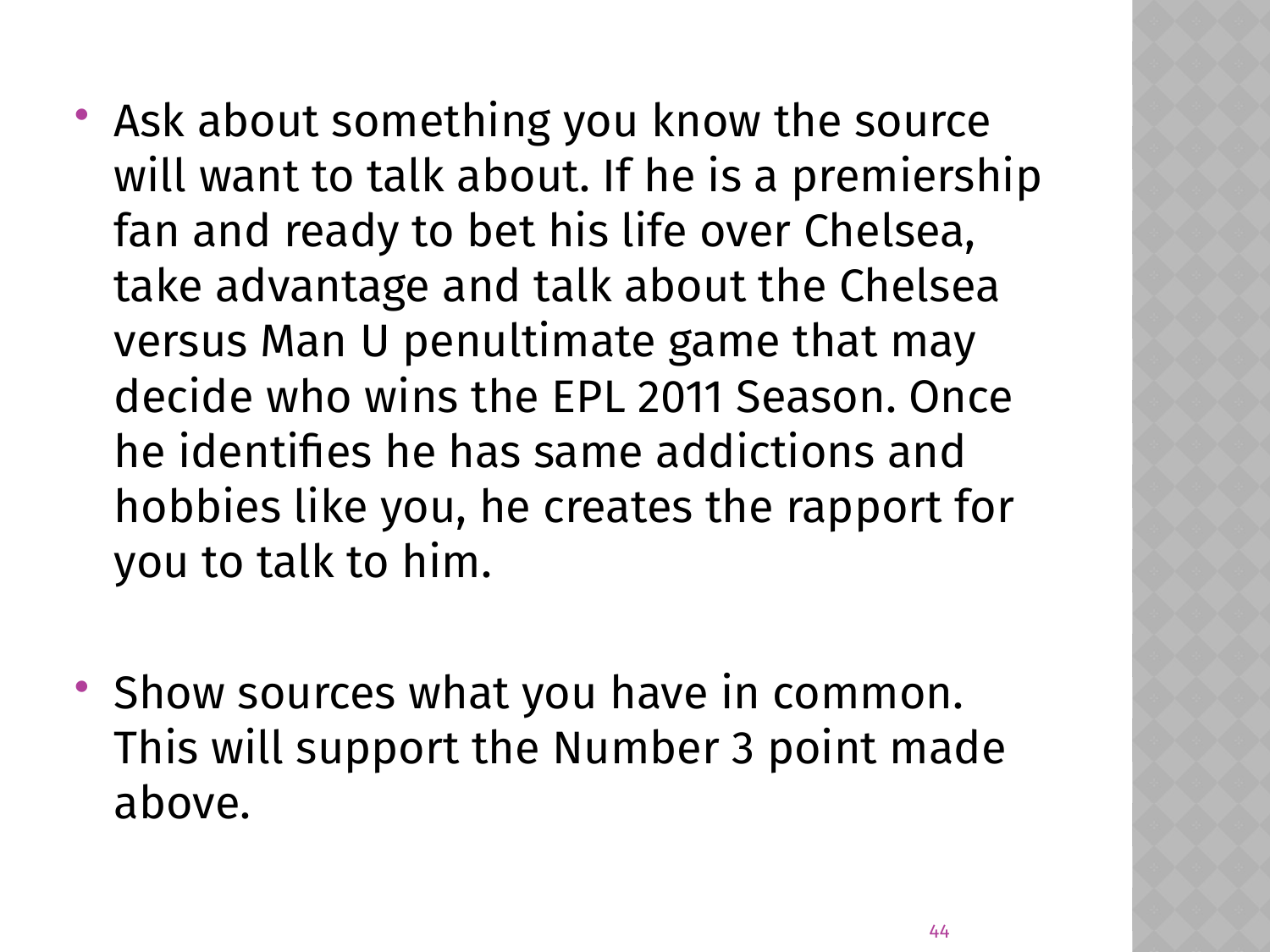

Ask about something you know the source will want to talk about. If he is a premiership fan and ready to bet his life over Chelsea, take advantage and talk about the Chelsea versus Man U penultimate game that may decide who wins the EPL 2011 Season. Once he identifies he has same addictions and hobbies like you, he creates the rapport for you to talk to him.

Show sources what you have in common. This will support the Number 3 point made above.
44